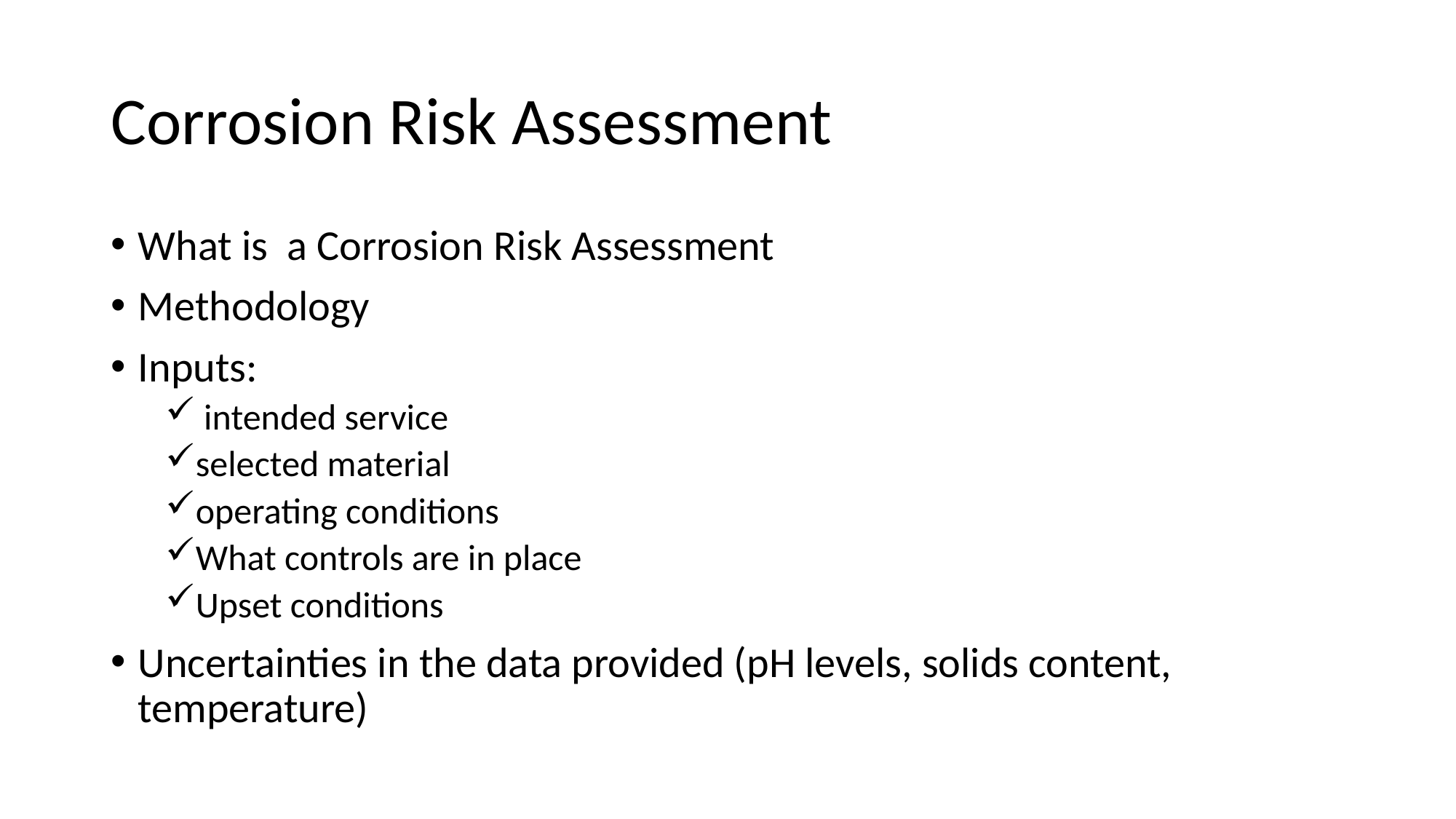

# Corrosion Risk Assessment
What is  a Corrosion Risk Assessment
Methodology
Inputs:
 intended service
selected material
operating conditions
What controls are in place
Upset conditions
Uncertainties in the data provided (pH levels, solids content, temperature)